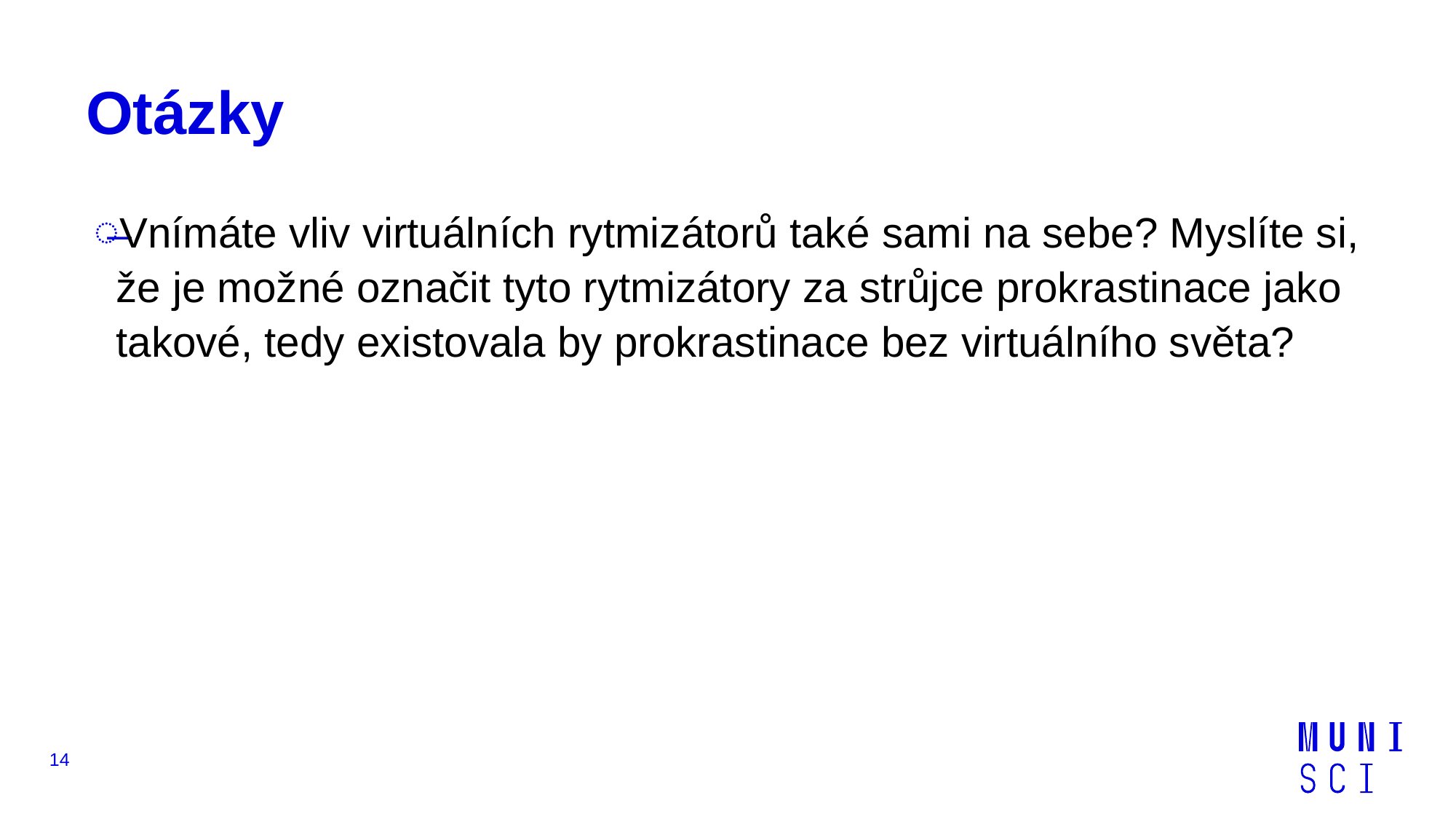

# Otázky
Vnímáte vliv virtuálních rytmizátorů také sami na sebe? Myslíte si, že je možné označit tyto rytmizátory za strůjce prokrastinace jako takové, tedy existovala by prokrastinace bez virtuálního světa?
14